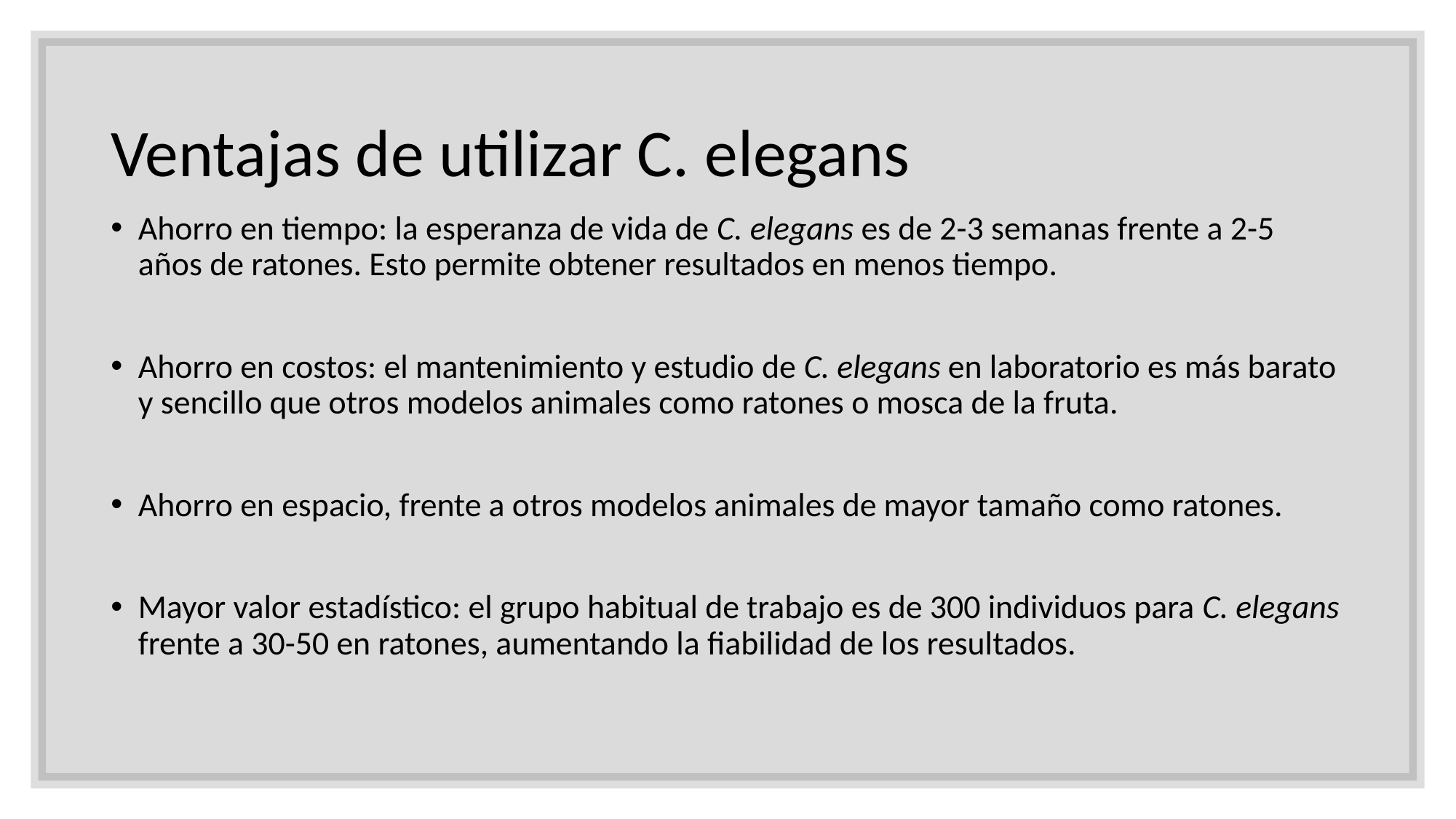

# Ventajas de utilizar C. elegans
Ahorro en tiempo: la esperanza de vida de C. elegans es de 2-3 semanas frente a 2-5 años de ratones. Esto permite obtener resultados en menos tiempo.

Ahorro en costos: el mantenimiento y estudio de C. elegans en laboratorio es más barato y sencillo que otros modelos animales como ratones o mosca de la fruta.

Ahorro en espacio, frente a otros modelos animales de mayor tamaño como ratones.

Mayor valor estadístico: el grupo habitual de trabajo es de 300 individuos para C. elegans frente a 30-50 en ratones, aumentando la fiabilidad de los resultados.